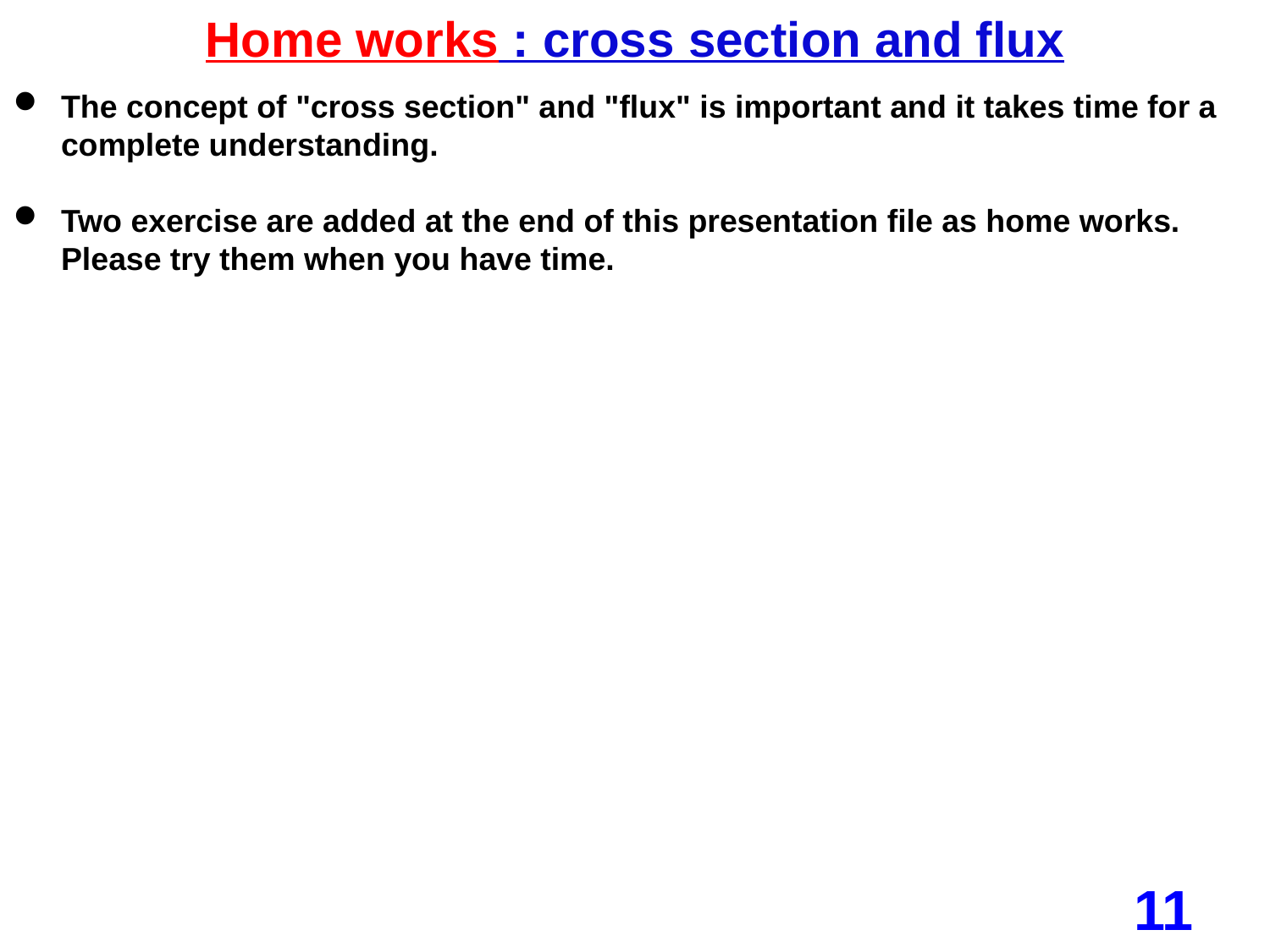

Home works : cross section and flux
The concept of "cross section" and "flux" is important and it takes time for a complete understanding.

Two exercise are added at the end of this presentation file as home works. Please try them when you have time.

11